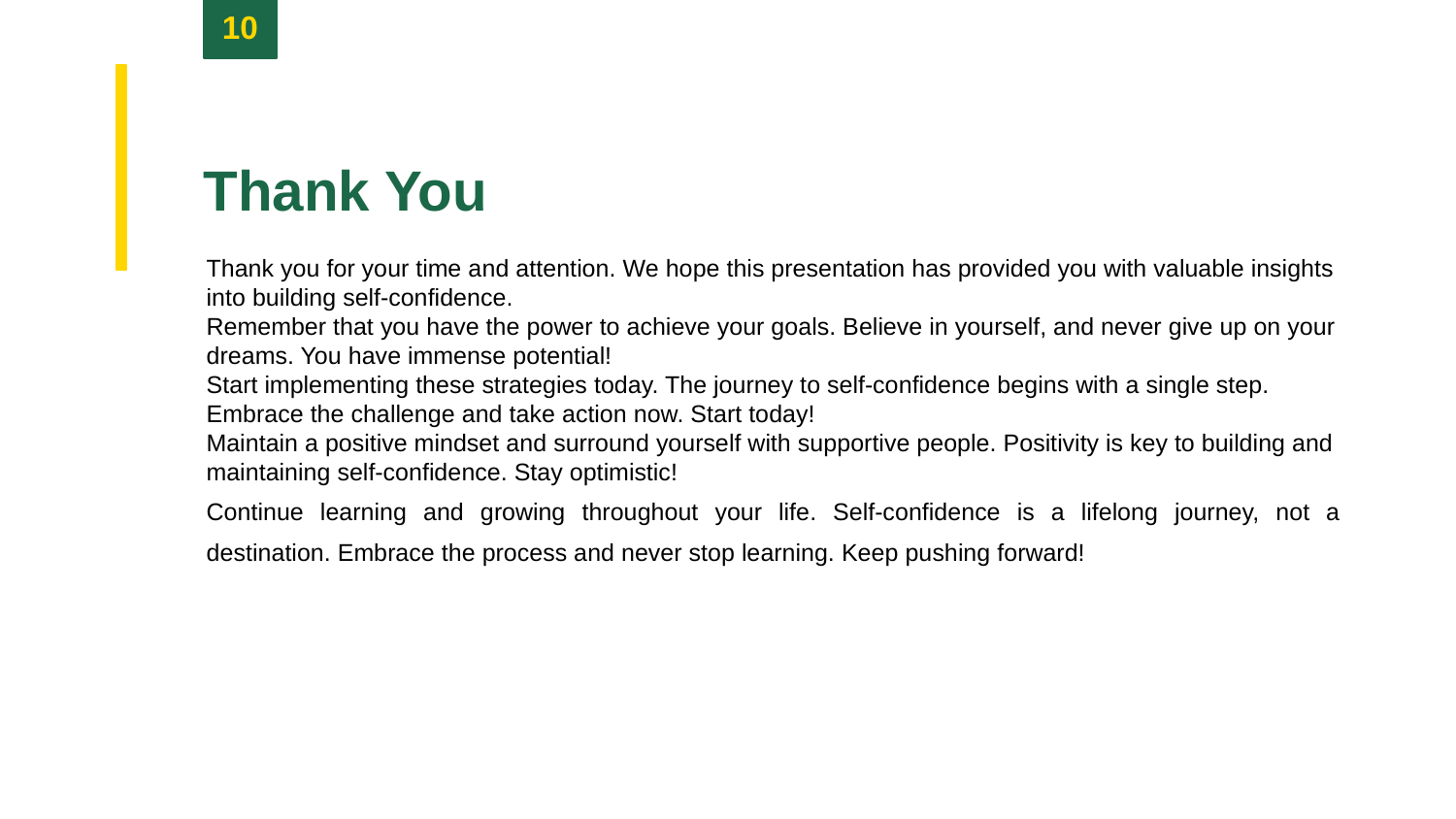

10

Thank You
Thank you for your time and attention. We hope this presentation has provided you with valuable insights into building self-confidence.
Remember that you have the power to achieve your goals. Believe in yourself, and never give up on your dreams. You have immense potential!
Start implementing these strategies today. The journey to self-confidence begins with a single step. Embrace the challenge and take action now. Start today!
Maintain a positive mindset and surround yourself with supportive people. Positivity is key to building and maintaining self-confidence. Stay optimistic!
Continue learning and growing throughout your life. Self-confidence is a lifelong journey, not a destination. Embrace the process and never stop learning. Keep pushing forward!